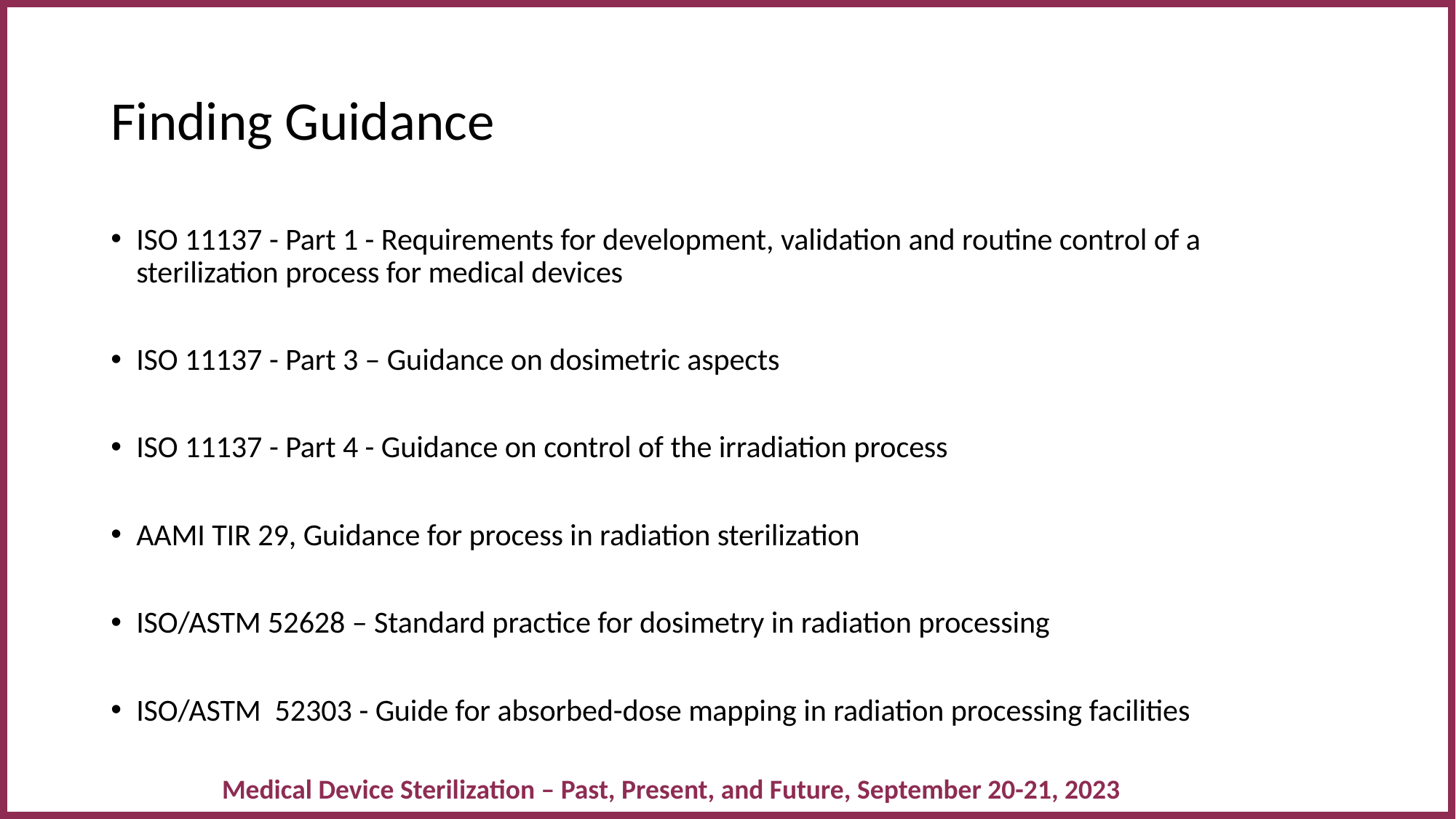

# Finding Guidance

ISO 11137 - Part 1 - Requirements for development, validation and routine control of a sterilization process for medical devices

ISO 11137 - Part 3 – Guidance on dosimetric aspects

ISO 11137 - Part 4 - Guidance on control of the irradiation process

AAMI TIR 29, Guidance for process in radiation sterilization

ISO/ASTM 52628 – Standard practice for dosimetry in radiation processing

ISO/ASTM  52303 - Guide for absorbed-dose mapping in radiation processing facilities